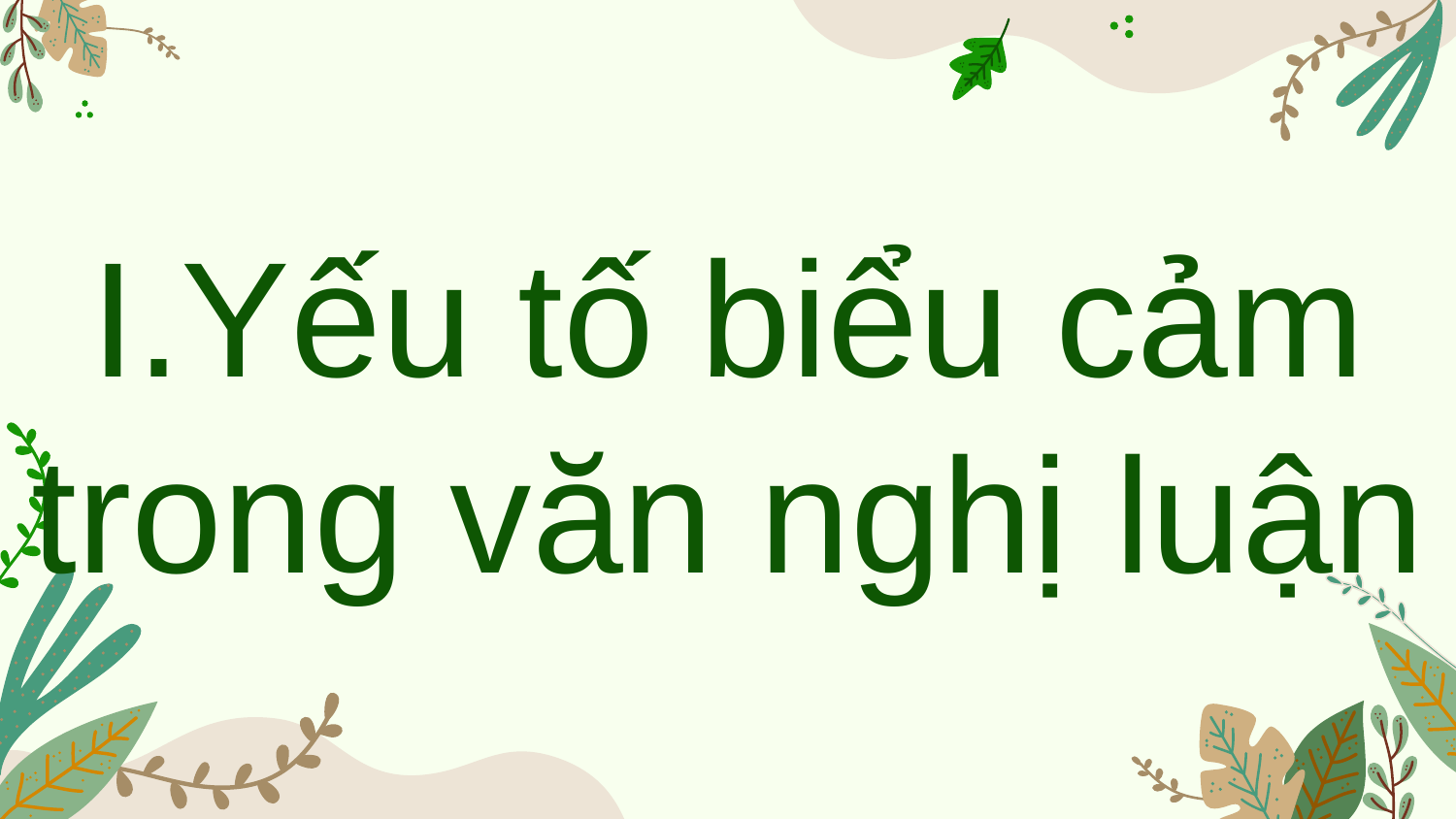

# I.Yếu tố biểu cảm trong văn nghị luận